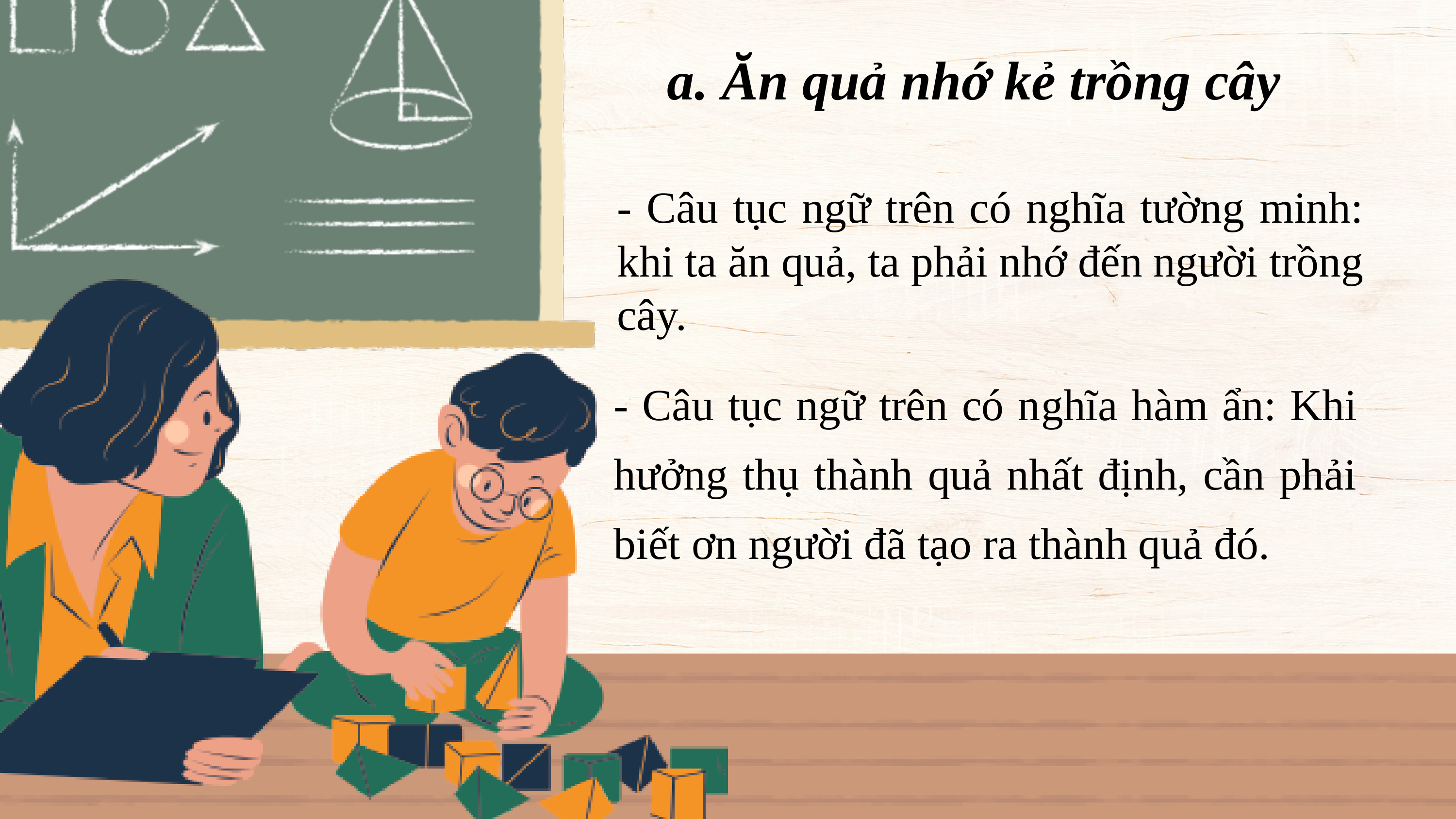

a. Ăn quả nhớ kẻ trồng cây
- Câu tục ngữ trên có nghĩa tường minh: khi ta ăn quả, ta phải nhớ đến người trồng cây.

- Câu tục ngữ trên có nghĩa hàm ẩn: Khi hưởng thụ thành quả nhất định, cần phải biết ơn người đã tạo ra thành quả đó.